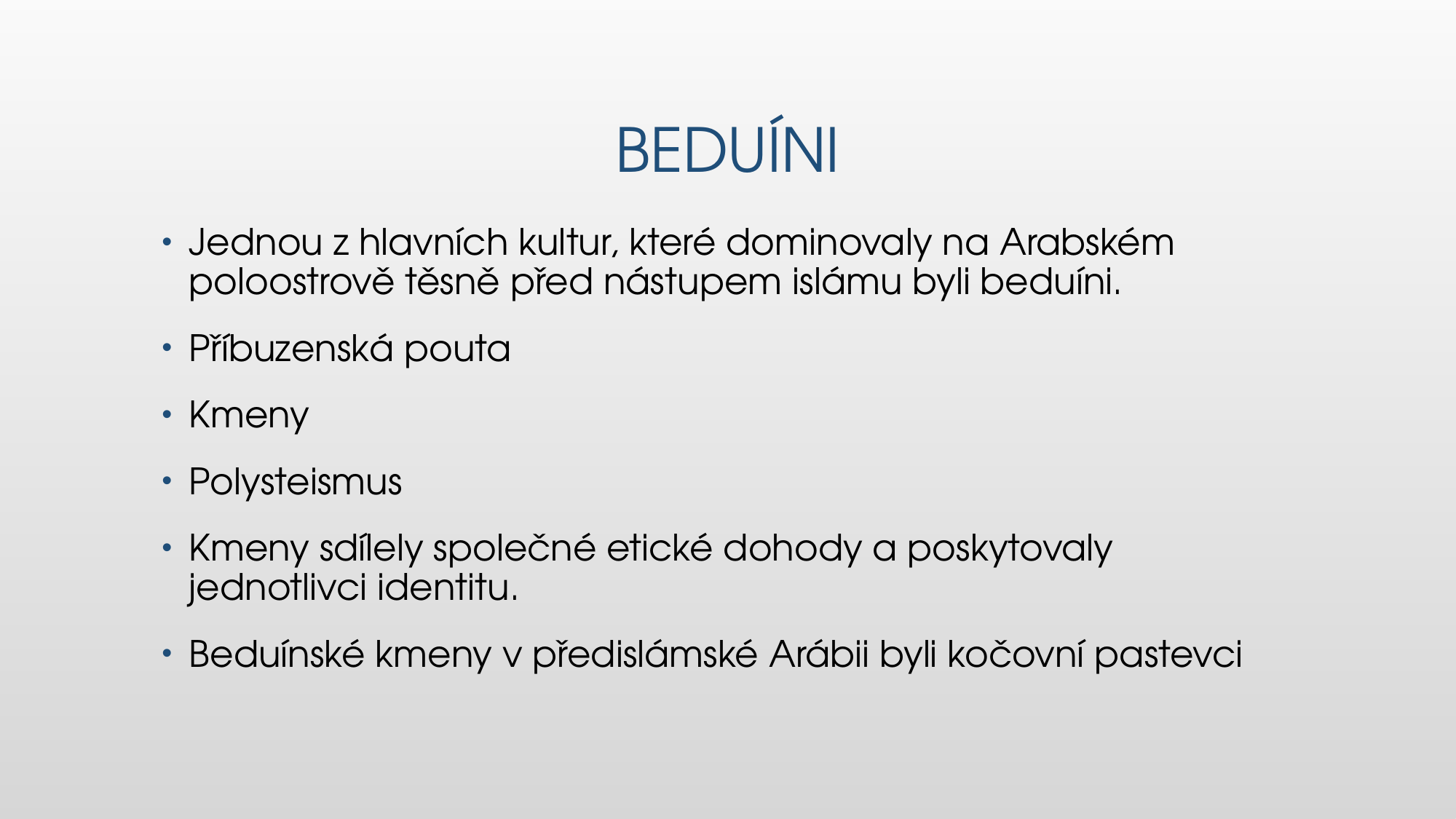

# Beduíni
Jednou z hlavních kultur, které dominovaly na Arabském poloostrově těsně před nástupem islámu byli beduíni.
Příbuzenská pouta
Kmeny
Polysteismus
Kmeny sdílely společné etické dohody a poskytovaly jednotlivci identitu.
Beduínské kmeny v předislámské Arábii byli kočovní pastevci